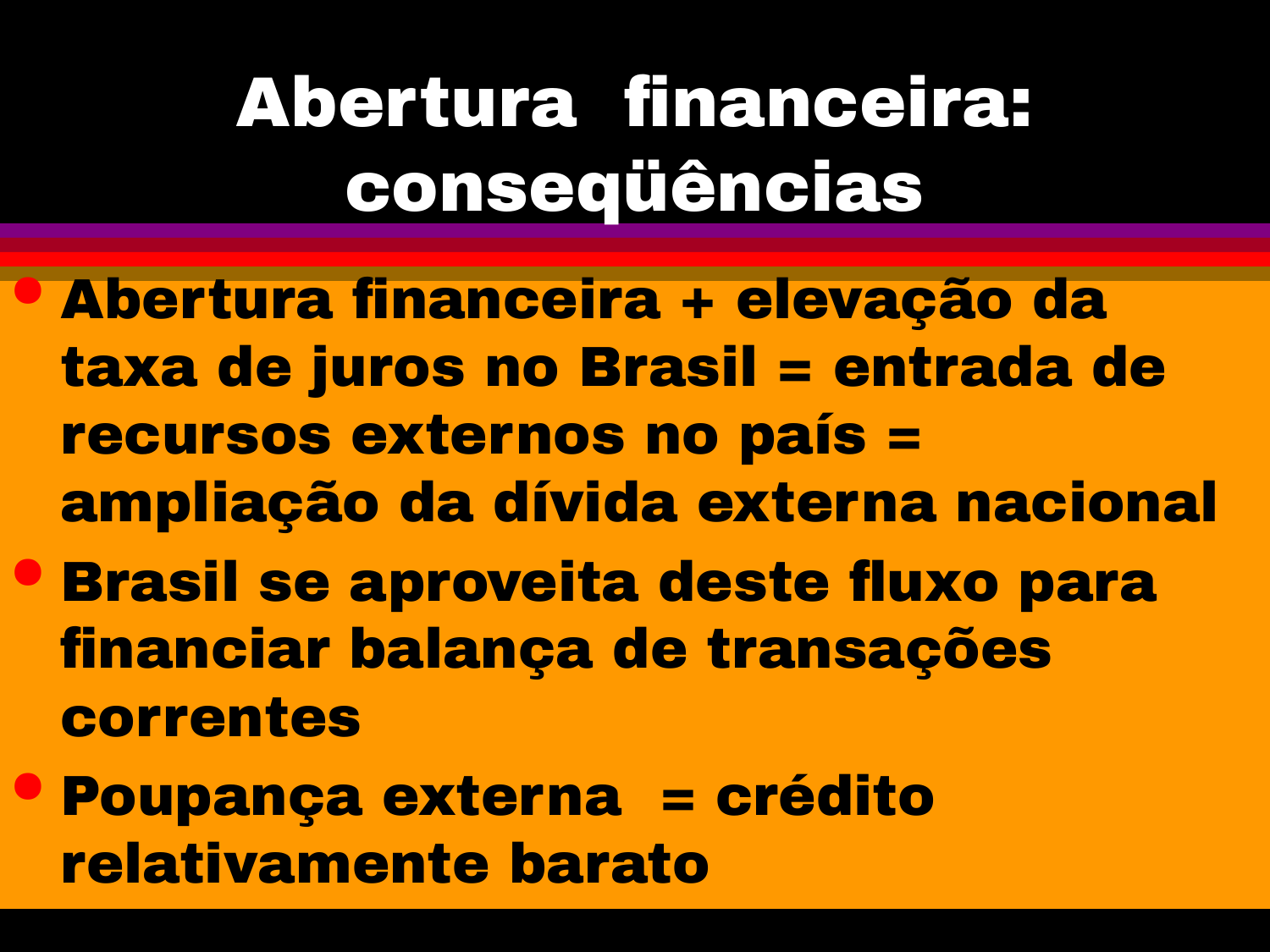

# Abertura  financeira: conseqüências
Abertura financeira + elevação da taxa de juros no Brasil = entrada de recursos externos no país = ampliação da dívida externa nacional
Brasil se aproveita deste fluxo para financiar balança de transações correntes
Poupança externa  = crédito relativamente barato